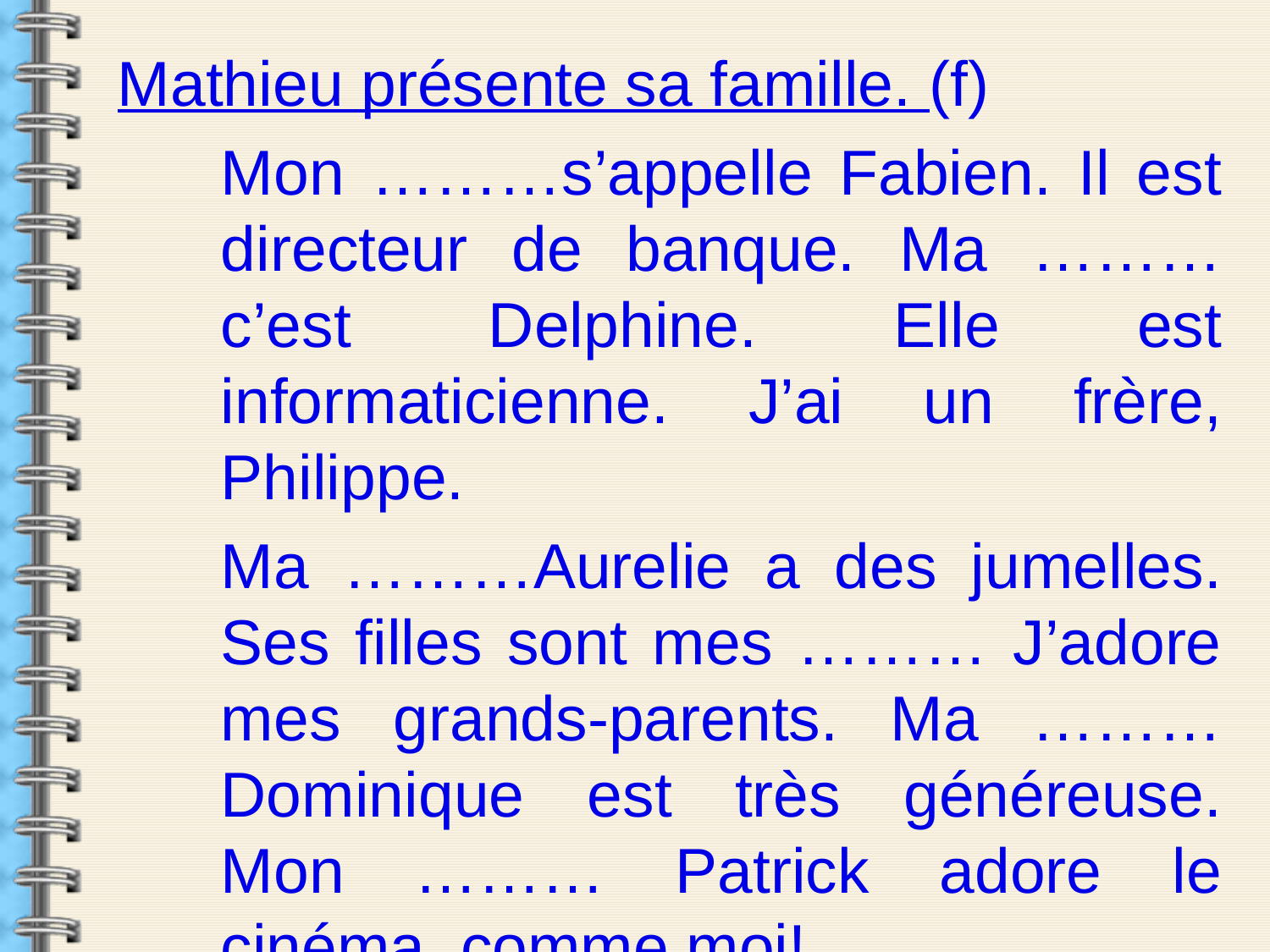

Mathieu présente sa famille. (f)
	Mon ………s’appelle Fabien. Il est directeur de banque. Ma ………c’est Delphine. Elle est informaticienne. J’ai un frère, Philippe.
	Ma ………Aurelie a des jumelles. Ses filles sont mes ……… J’adore mes grands-parents. Ma ……… Dominique est très généreuse. Mon ……… Patrick adore le cinéma, comme moi!